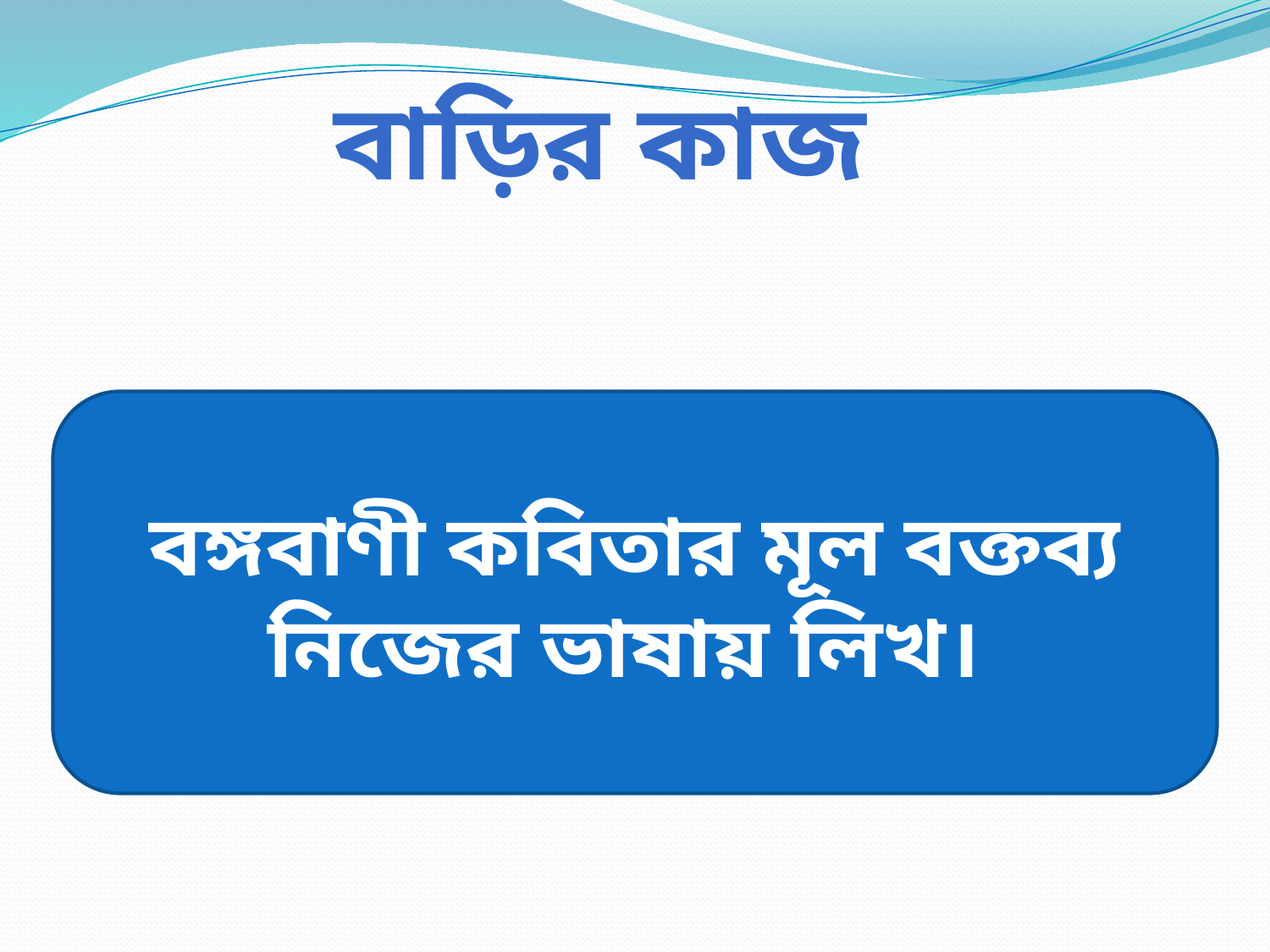

বাড়ির কাজ
বঙ্গবাণী কবিতার মূল বক্তব্য নিজের ভাষায় লিখ।